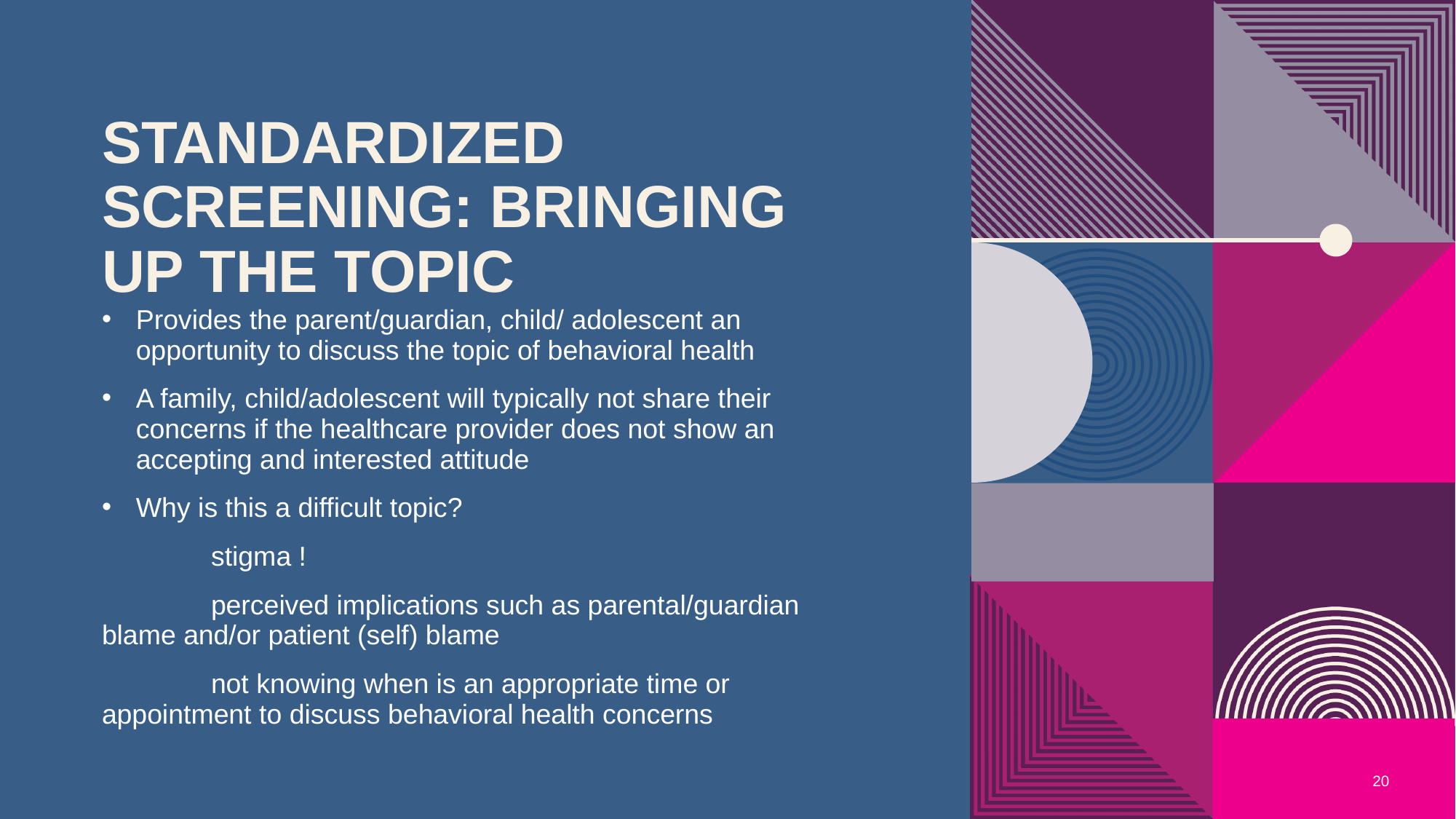

# Standardized screening: bringing up the topic
Provides the parent/guardian, child/ adolescent an opportunity to discuss the topic of behavioral health
A family, child/adolescent will typically not share their concerns if the healthcare provider does not show an accepting and interested attitude
Why is this a difficult topic?
	stigma !
	perceived implications such as parental/guardian 	blame and/or patient (self) blame
	not knowing when is an appropriate time or 	appointment to discuss behavioral health concerns

20